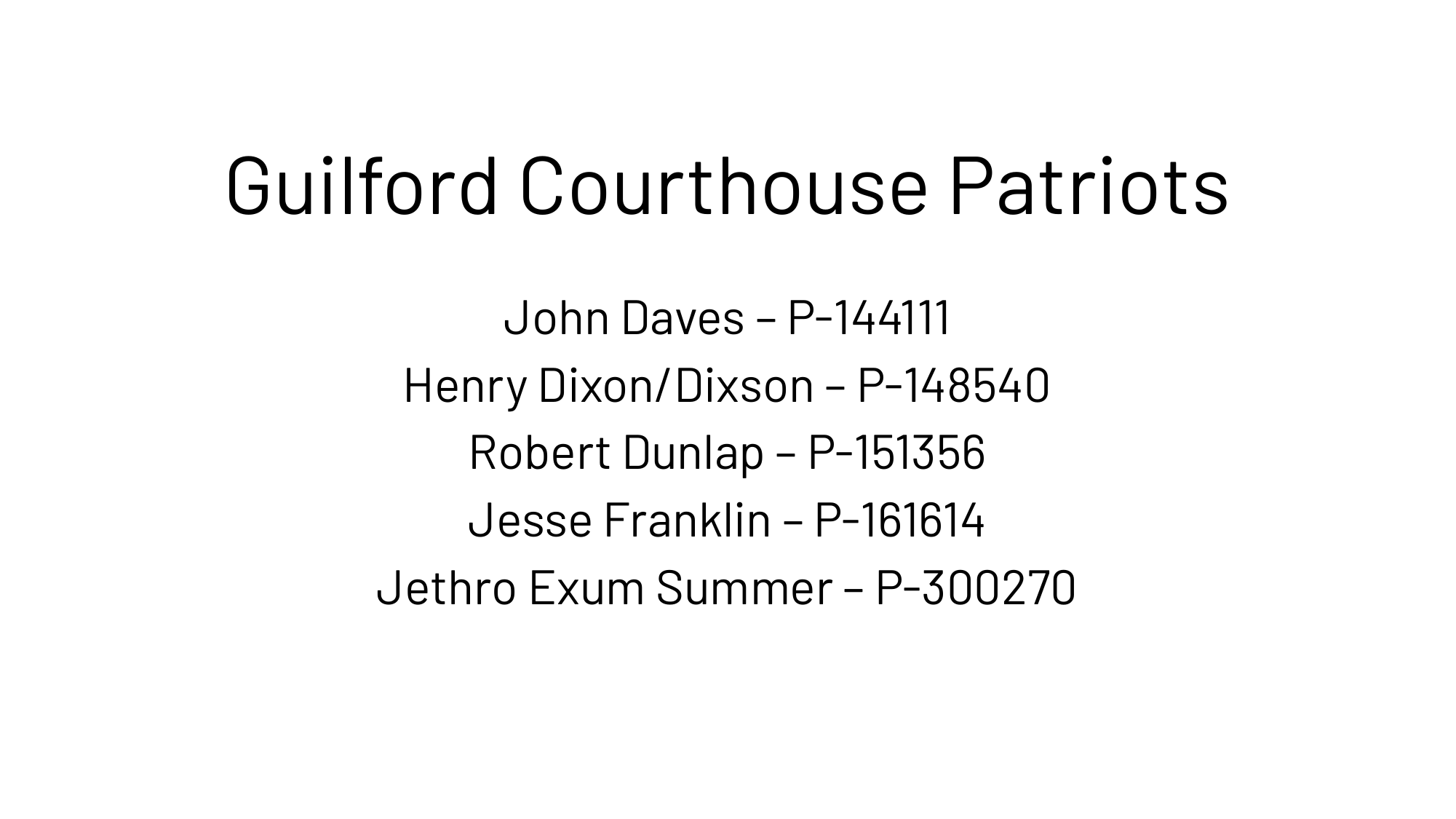

# Guilford Courthouse Patriots
John Daves – P-144111
Henry Dixon/Dixson – P-148540
Robert Dunlap – P-151356
Jesse Franklin – P-161614
Jethro Exum Summer – P-300270